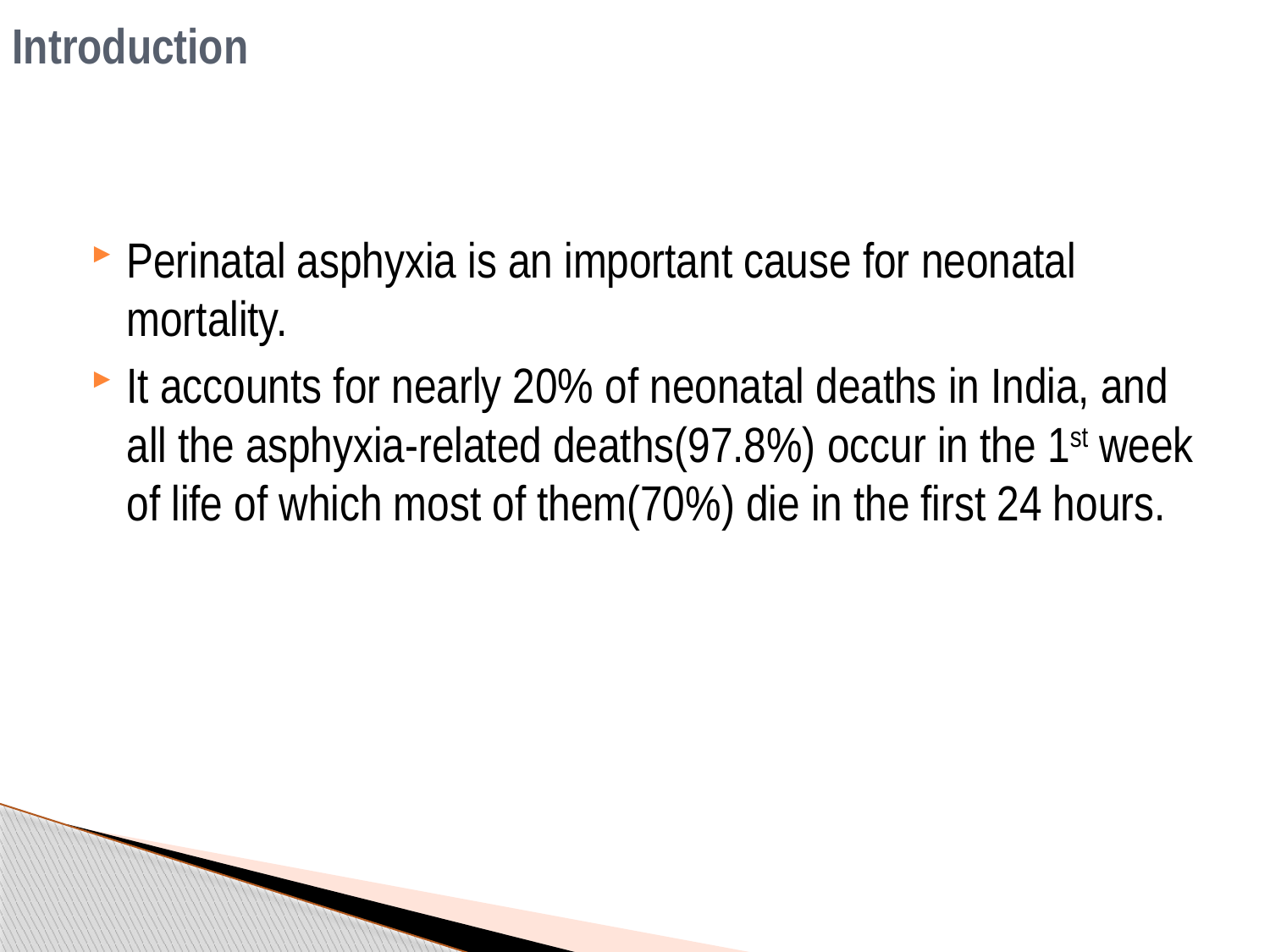

# Introduction
Perinatal asphyxia is an important cause for neonatal mortality.
It accounts for nearly 20% of neonatal deaths in India, and all the asphyxia-related deaths(97.8%) occur in the 1st week of life of which most of them(70%) die in the first 24 hours.